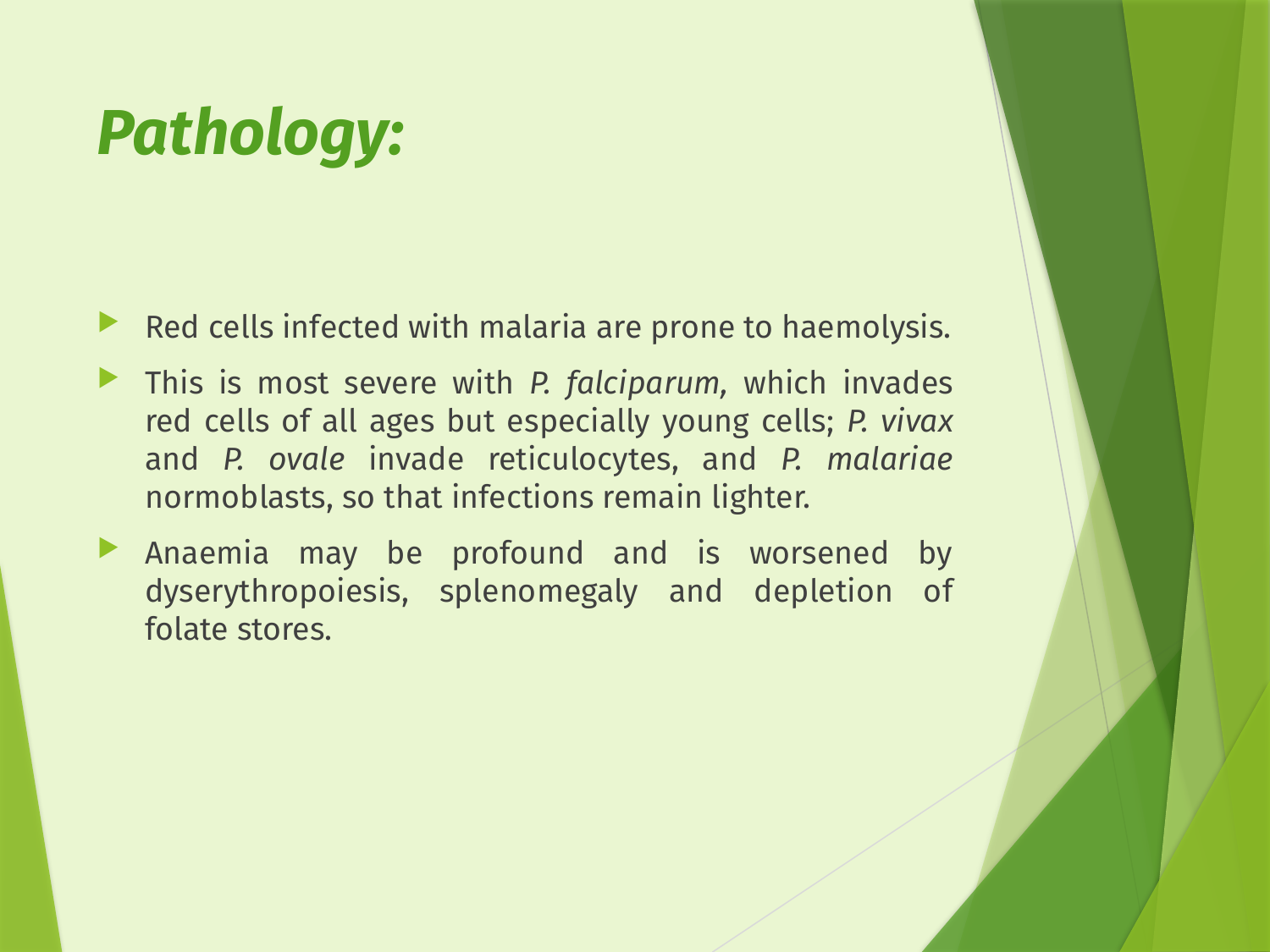

# Pathology:
Red cells infected with malaria are prone to haemolysis.
This is most severe with P. falciparum, which invades red cells of all ages but especially young cells; P. vivax and P. ovale invade reticulocytes, and P. malariae normoblasts, so that infections remain lighter.
Anaemia may be profound and is worsened by dyserythropoiesis, splenomegaly and depletion of folate stores.